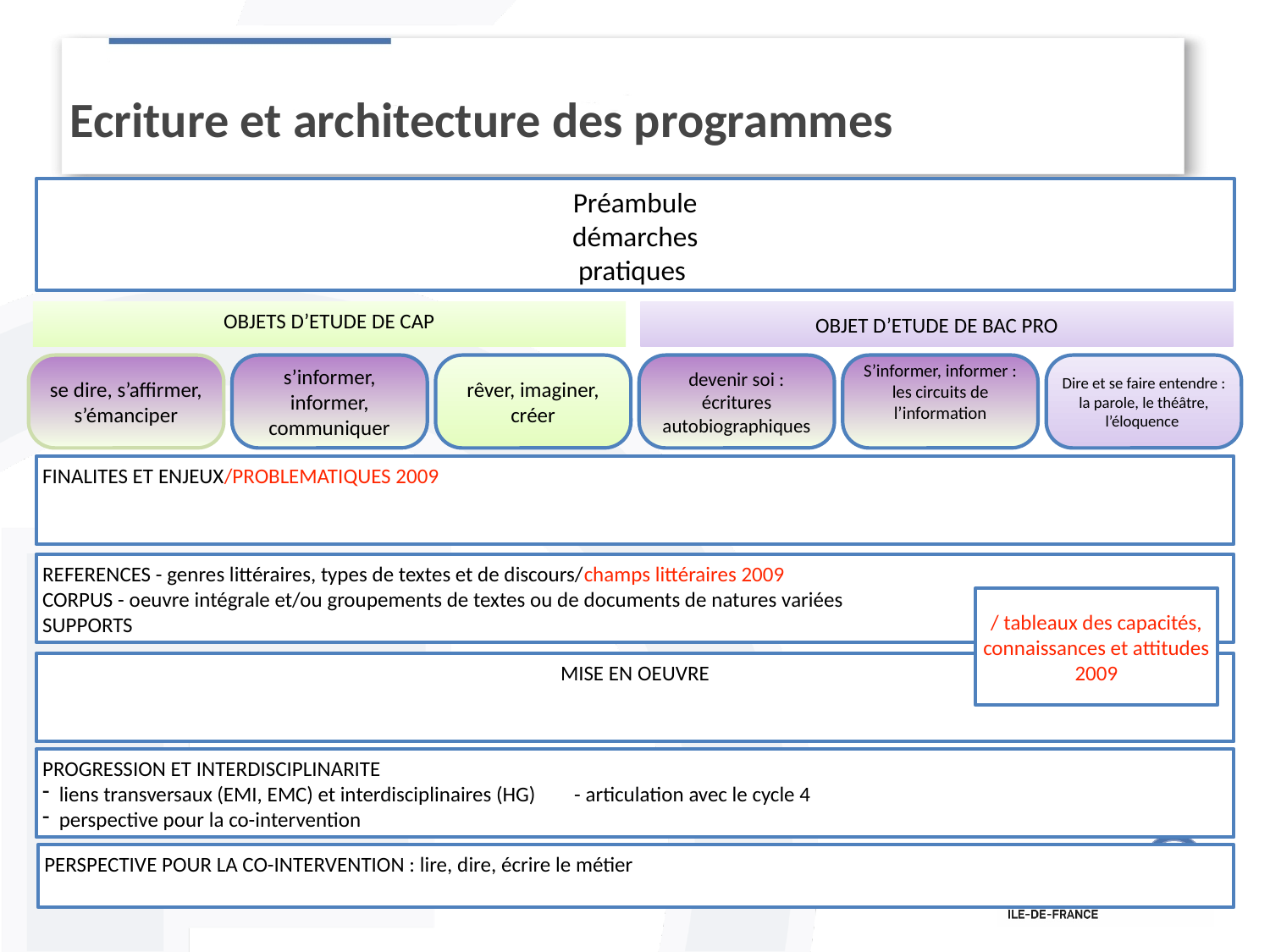

Ecriture et architecture des programmes
Préambule
démarches
pratiques

OBJETS D’ETUDE DE CAP
OBJET D’ETUDE DE BAC PRO
se dire, s’affirmer, s’émanciper
s’informer, informer, communiquer
rêver, imaginer, créer
devenir soi : écritures autobiographiques
S’informer, informer : les circuits de l’information
Dire et se faire entendre : la parole, le théâtre, l’éloquence
FINALITES ET ENJEUX/PROBLEMATIQUES 2009
REFERENCES - genres littéraires, types de textes et de discours/champs littéraires 2009
CORPUS - oeuvre intégrale et/ou groupements de textes ou de documents de natures variées
SUPPORTS
/ tableaux des capacités, connaissances et attitudes 2009
MISE EN OEUVRE
PROGRESSION ET INTERDISCIPLINARITE
liens transversaux (EMI, EMC) et interdisciplinaires (HG)        - articulation avec le cycle 4
perspective pour la co-intervention
PERSPECTIVE POUR LA CO-INTERVENTION : lire, dire, écrire le métier
15